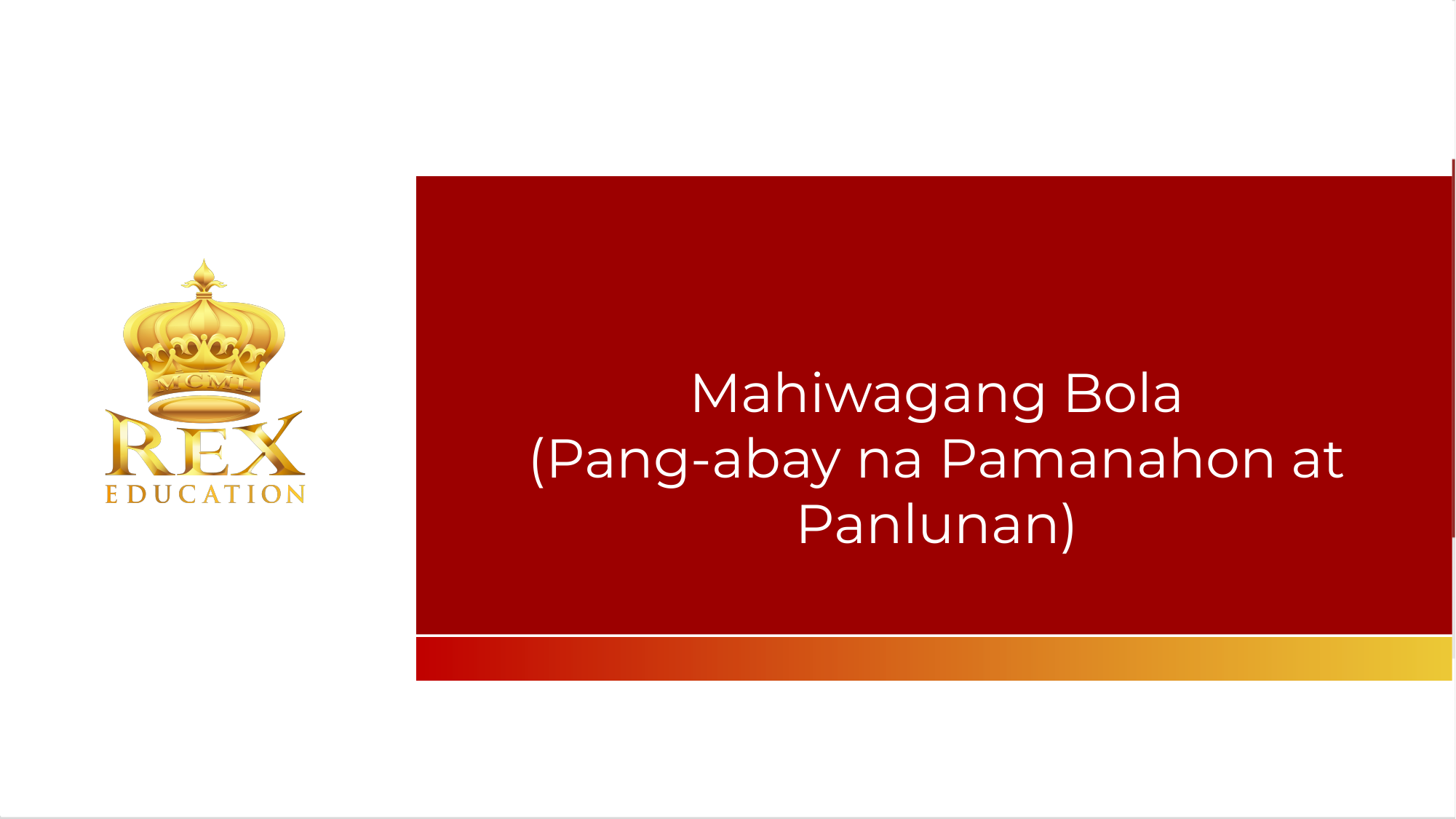

Mahiwagang Bola
(Pang-abay na Pamanahon at Panlunan)